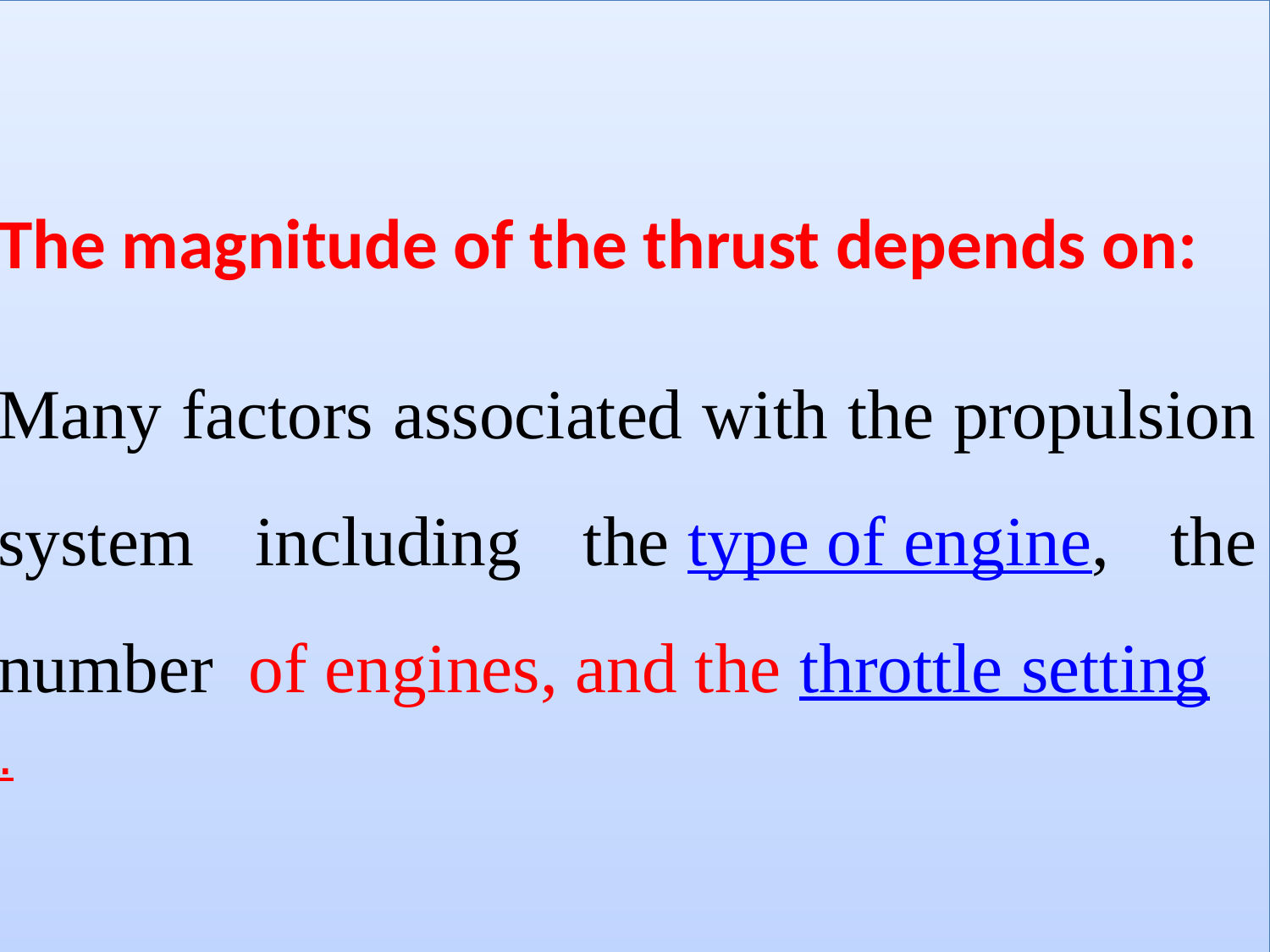

The magnitude of the thrust depends on:

Many factors associated with the propulsion system including the type of engine, the number  of engines, and the throttle setting
.